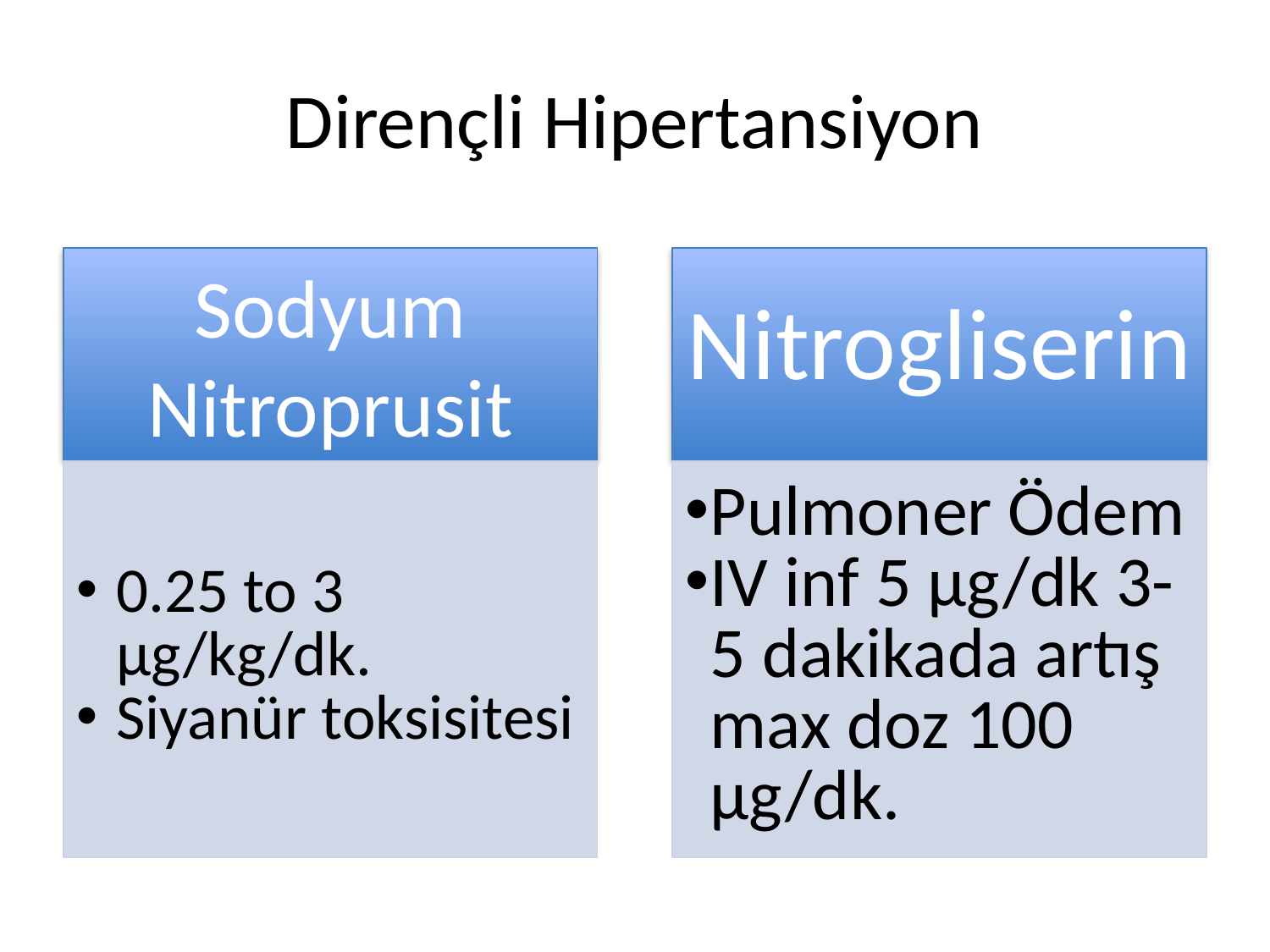

# Dirençli Hipertansiyon
Sodyum Nitroprusit
0.25 to 3 μg/kg/dk.
Siyanür toksisitesi
Nitrogliserin
IV inf 5 μg/dk 3-5 dakikada artış max doz 100 μg/dk.
Pulmoner Ödem